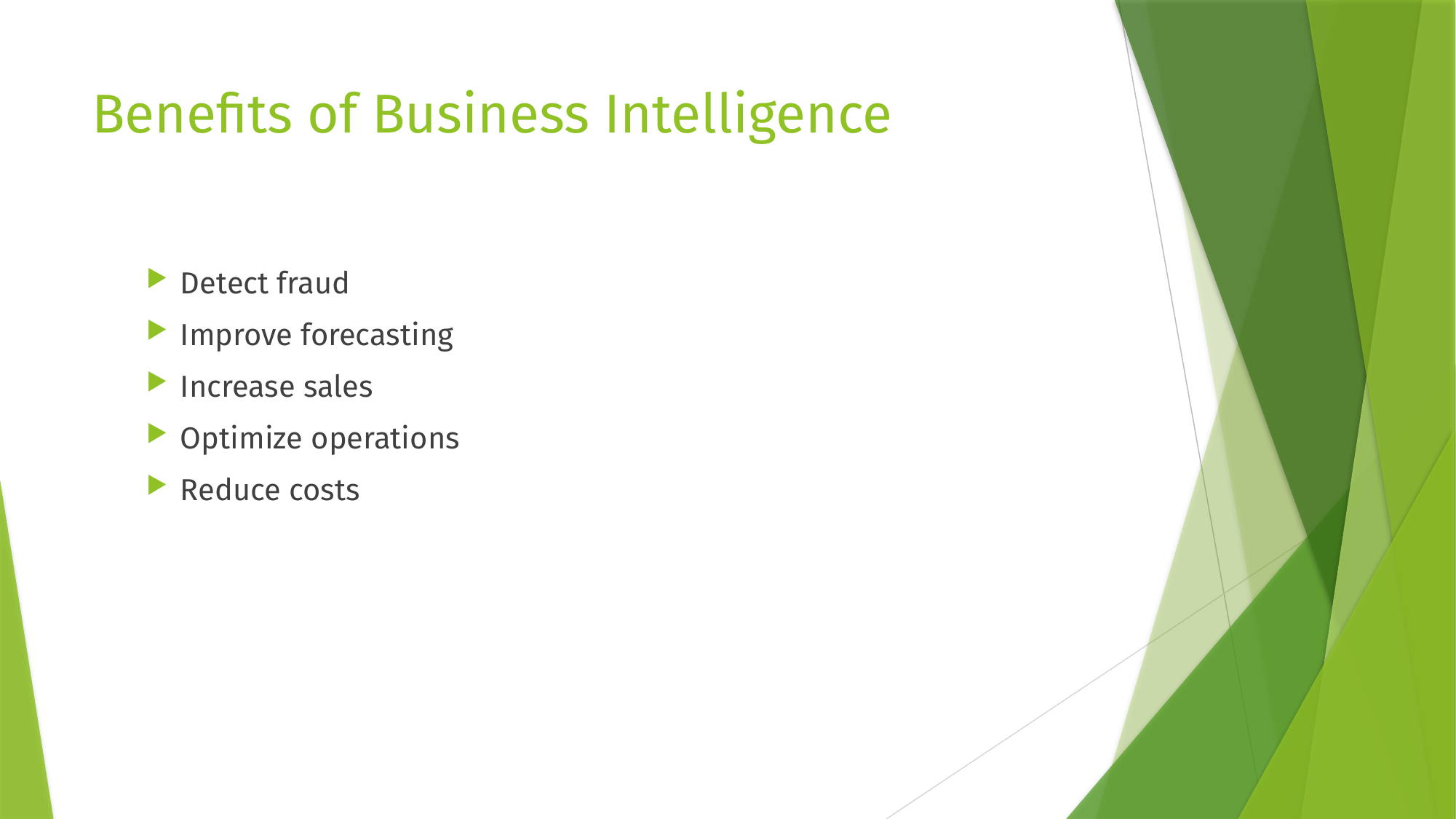

# Benefits of Business Intelligence
Detect fraud
Improve forecasting
Increase sales
Optimize operations
Reduce costs